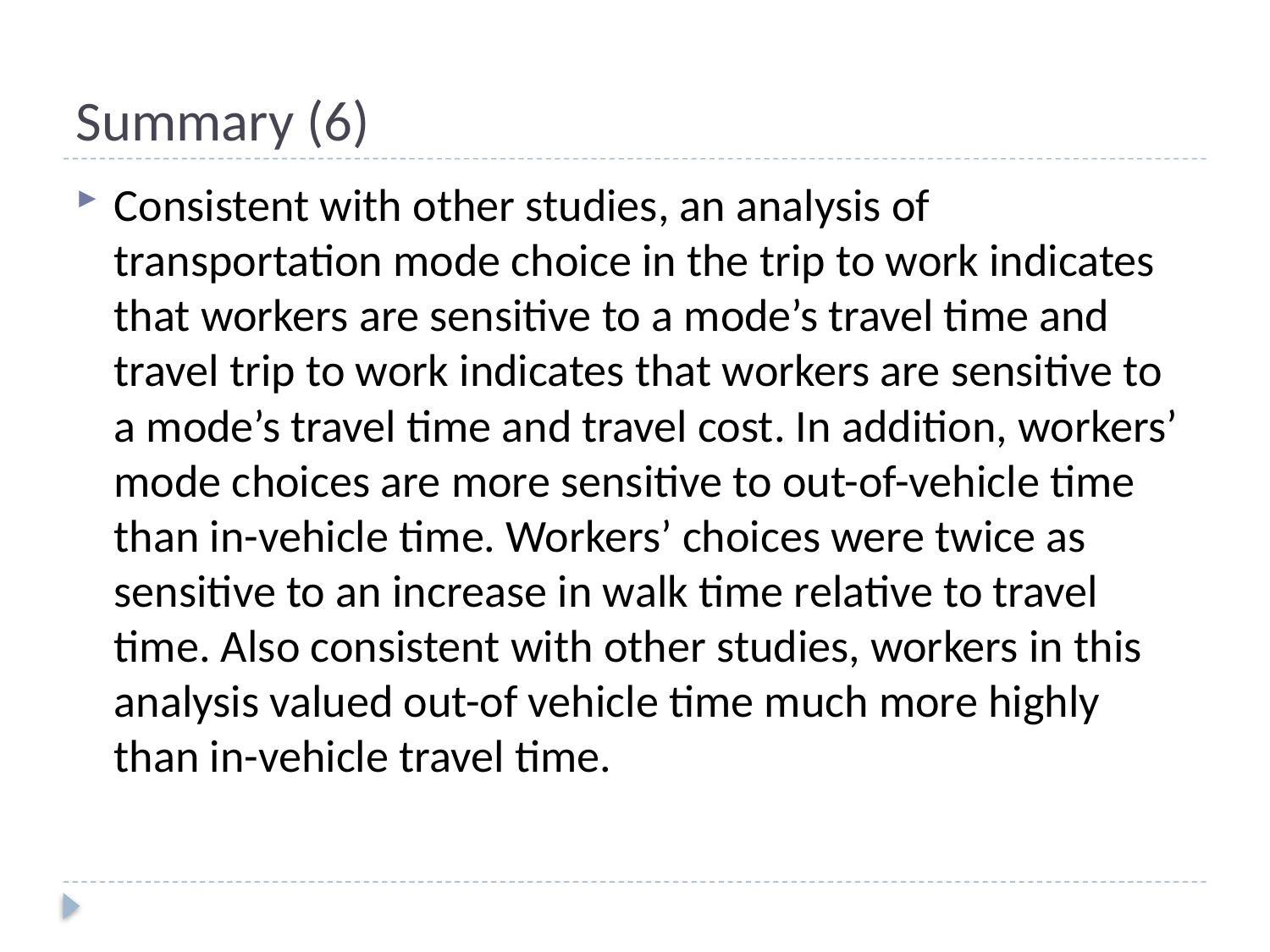

# Summary (6)
Consistent with other studies, an analysis of transportation mode choice in the trip to work indicates that workers are sensitive to a mode’s travel time and travel trip to work indicates that workers are sensitive to a mode’s travel time and travel cost. In addition, workers’ mode choices are more sensitive to out-of-vehicle time than in-vehicle time. Workers’ choices were twice as sensitive to an increase in walk time relative to travel time. Also consistent with other studies, workers in this analysis valued out-of vehicle time much more highly than in-vehicle travel time.